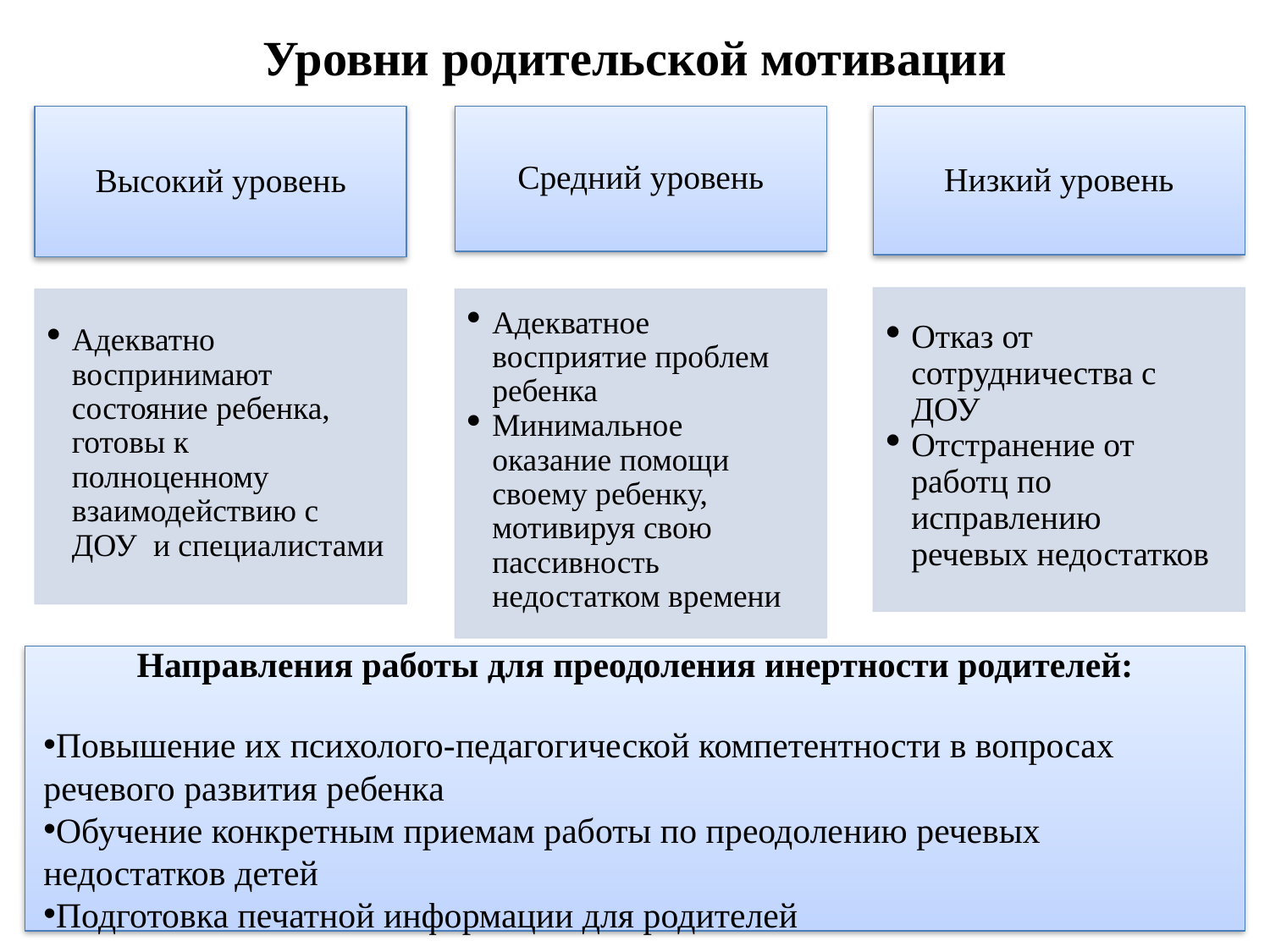

Уровни родительской мотивации
Высокий уровень
Средний уровень
Низкий уровень
Отказ от сотрудничества с ДОУ
Отстранение от работц по исправлению речевых недостатков
Адекватно воспринимают  состояние ребенка, готовы к полноценному взаимодействию с ДОУ  и специалистами
Адекватное восприятие проблем ребенка
Минимальное оказание помощи своему ребенку, мотивируя свою пассивность недостатком времени

Направления работы для преодоления инертности родителей:

Повышение их психолого-педагогической компетентности в вопросах   речевого развития ребенка
Обучение конкретным приемам работы по преодолению речевых недостатков детей
Подготовка печатной информации для родителей